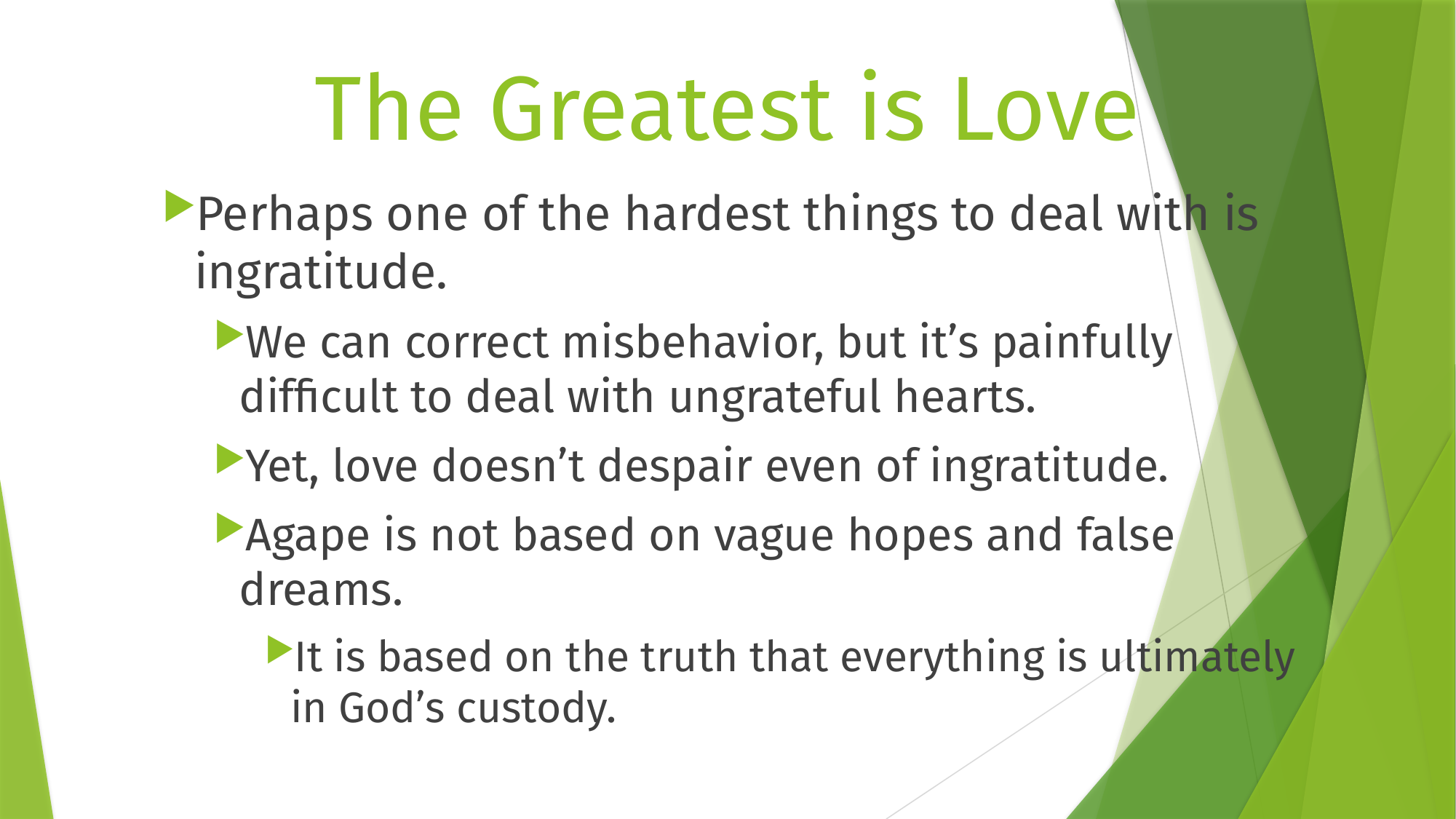

# The Greatest is Love
Perhaps one of the hardest things to deal with is ingratitude.
We can correct misbehavior, but it’s painfully difficult to deal with ungrateful hearts.
Yet, love doesn’t despair even of ingratitude.
Agape is not based on vague hopes and false dreams.
It is based on the truth that everything is ultimately in God’s custody.